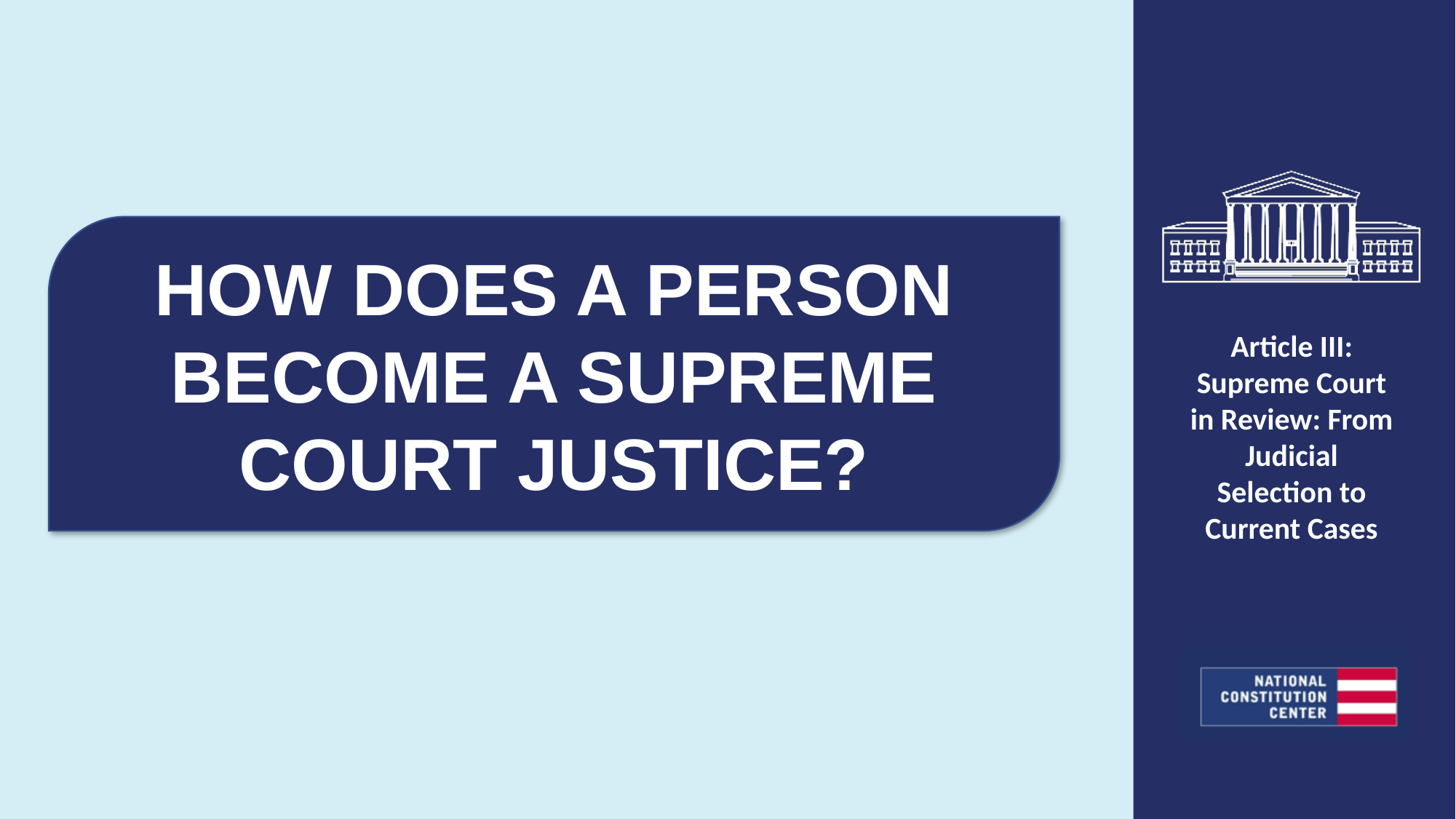

HOW DOES A PERSON BECOME A SUPREME COURT JUSTICE?